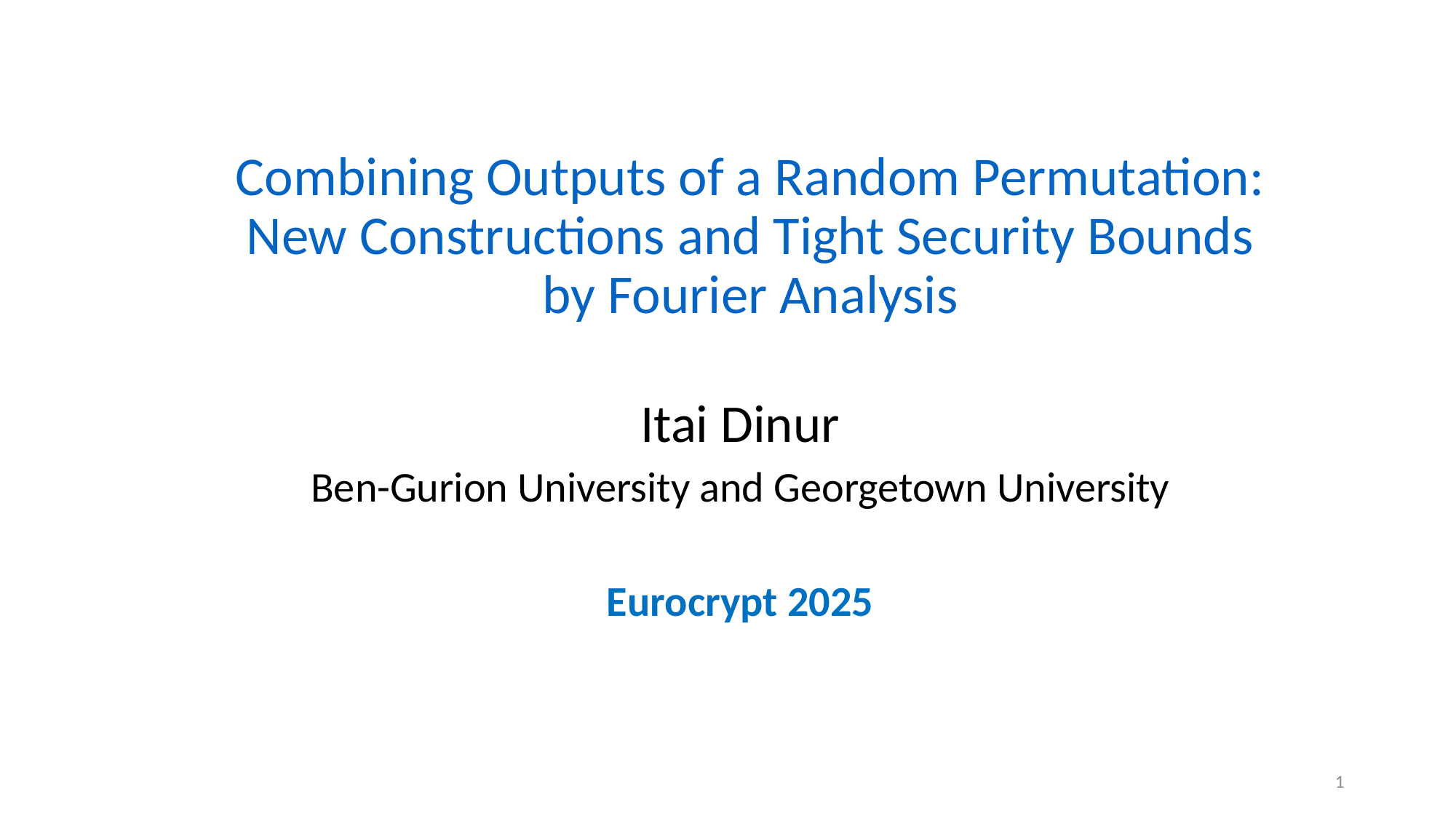

# Combining Outputs of a Random Permutation: New Constructions and Tight Security Bounds by Fourier Analysis
Itai Dinur
Ben-Gurion University and Georgetown University

Eurocrypt 2025

1